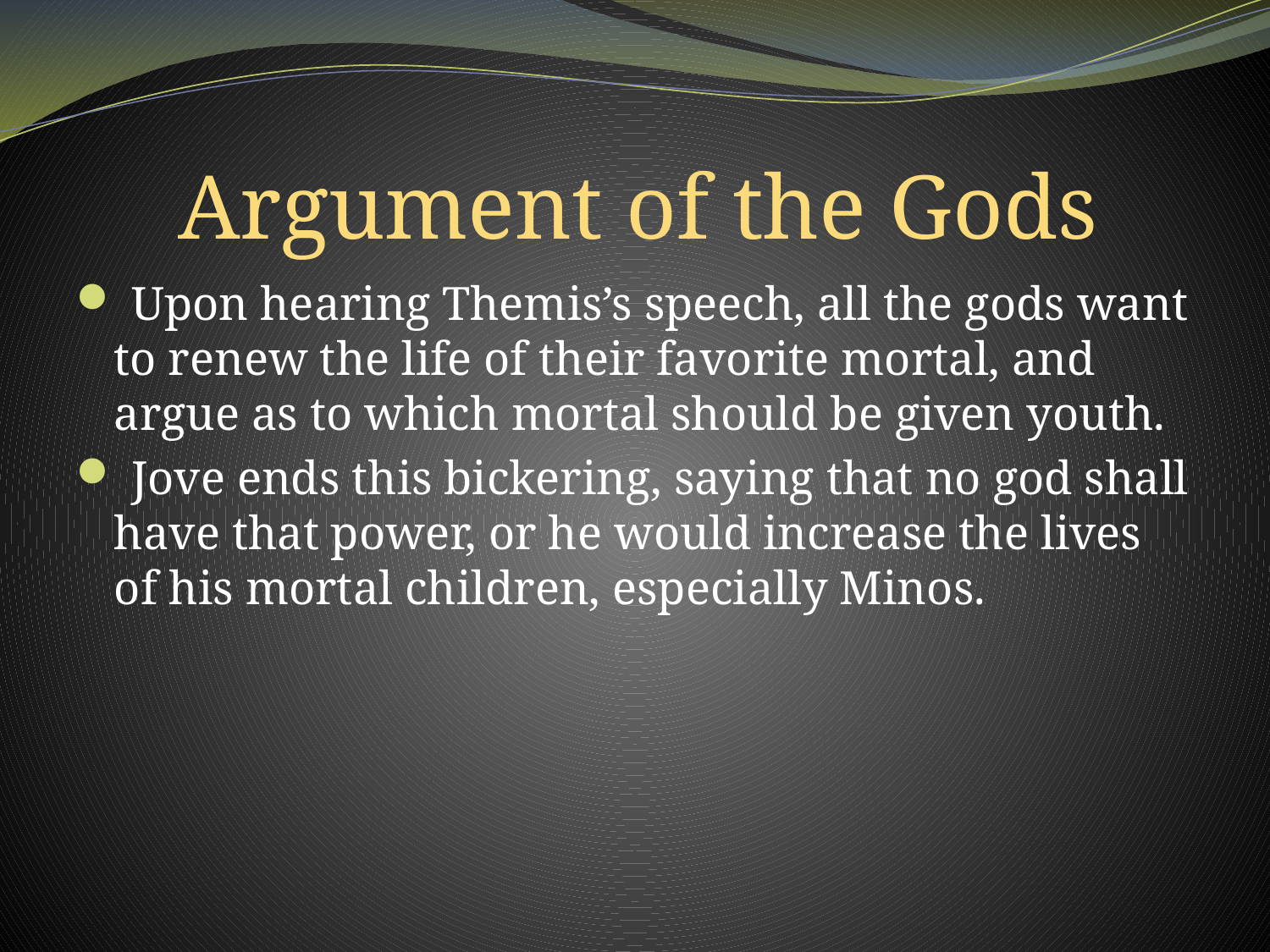

# Argument of the Gods
 Upon hearing Themis’s speech, all the gods want to renew the life of their favorite mortal, and argue as to which mortal should be given youth.
 Jove ends this bickering, saying that no god shall have that power, or he would increase the lives of his mortal children, especially Minos.